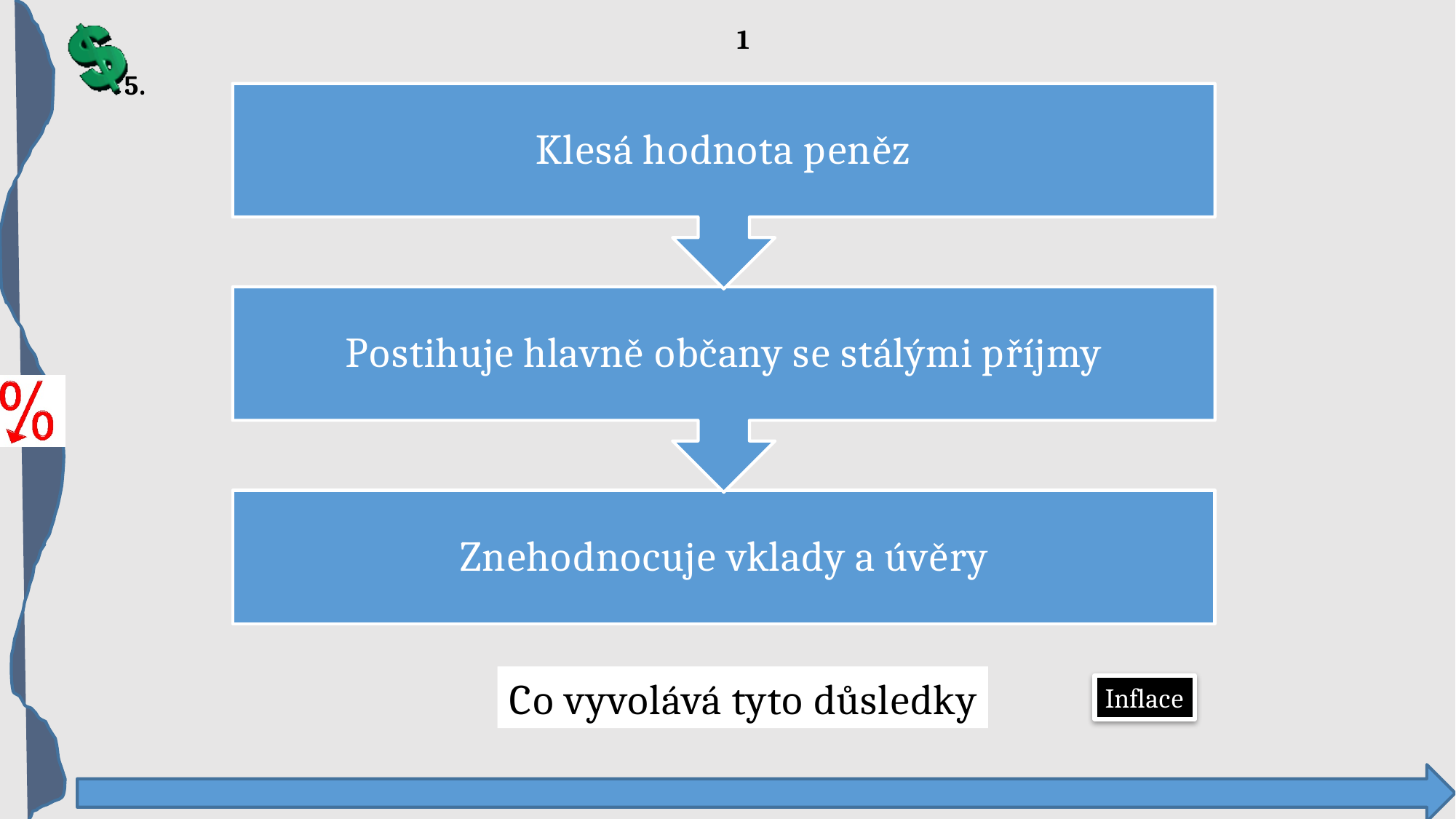

1
5.
Znehodnocuje vklady a úvěry
Postihuje hlavně občany se stálými příjmy
Klesá hodnota peněz
Co vyvolává tyto důsledky
Inflace